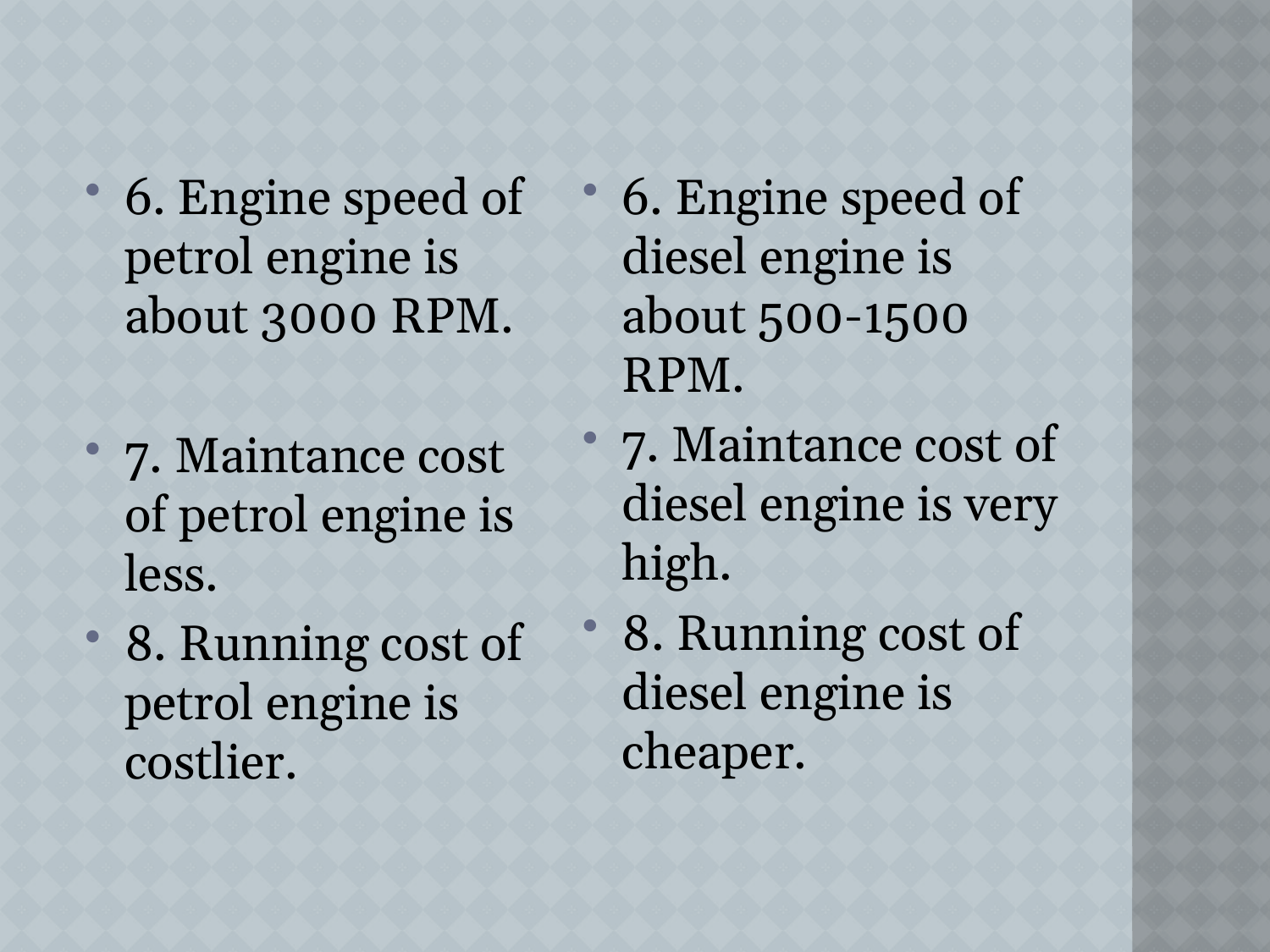

6. Engine speed of petrol engine is about 3000 RPM.

7. Maintance cost of petrol engine is less.
8. Running cost of petrol engine is costlier.
6. Engine speed of diesel engine is about 500-1500 RPM.
7. Maintance cost of diesel engine is very high.
8. Running cost of diesel engine is cheaper.